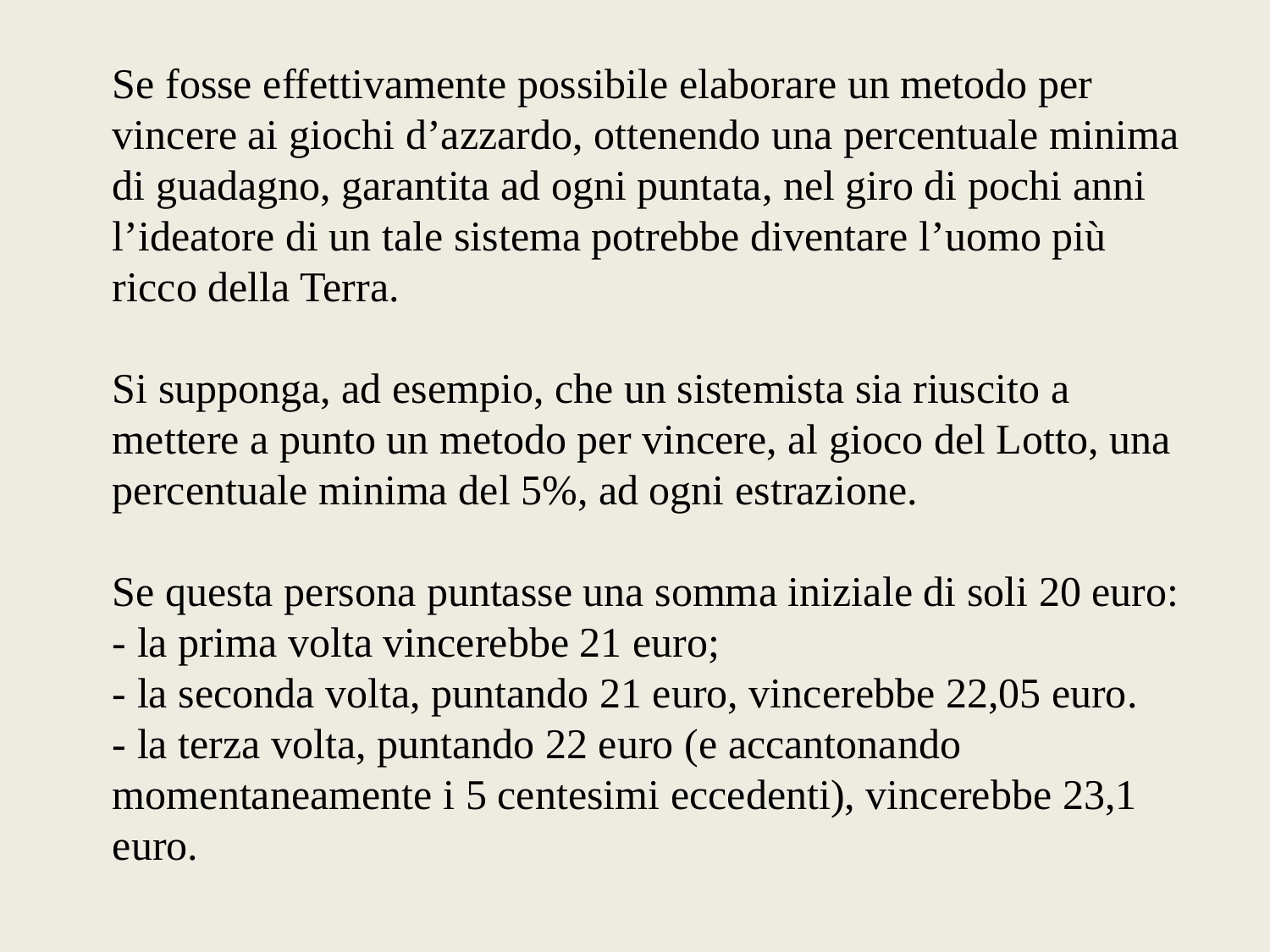

Se fosse effettivamente possibile elaborare un metodo per vincere ai giochi d’azzardo, ottenendo una percentuale minima di guadagno, garantita ad ogni puntata, nel giro di pochi anni l’ideatore di un tale sistema potrebbe diventare l’uomo più ricco della Terra.

Si supponga, ad esempio, che un sistemista sia riuscito a mettere a punto un metodo per vincere, al gioco del Lotto, una percentuale minima del 5%, ad ogni estrazione.

Se questa persona puntasse una somma iniziale di soli 20 euro:
- la prima volta vincerebbe 21 euro;
- la seconda volta, puntando 21 euro, vincerebbe 22,05 euro.
- la terza volta, puntando 22 euro (e accantonando momentaneamente i 5 centesimi eccedenti), vincerebbe 23,1 euro.